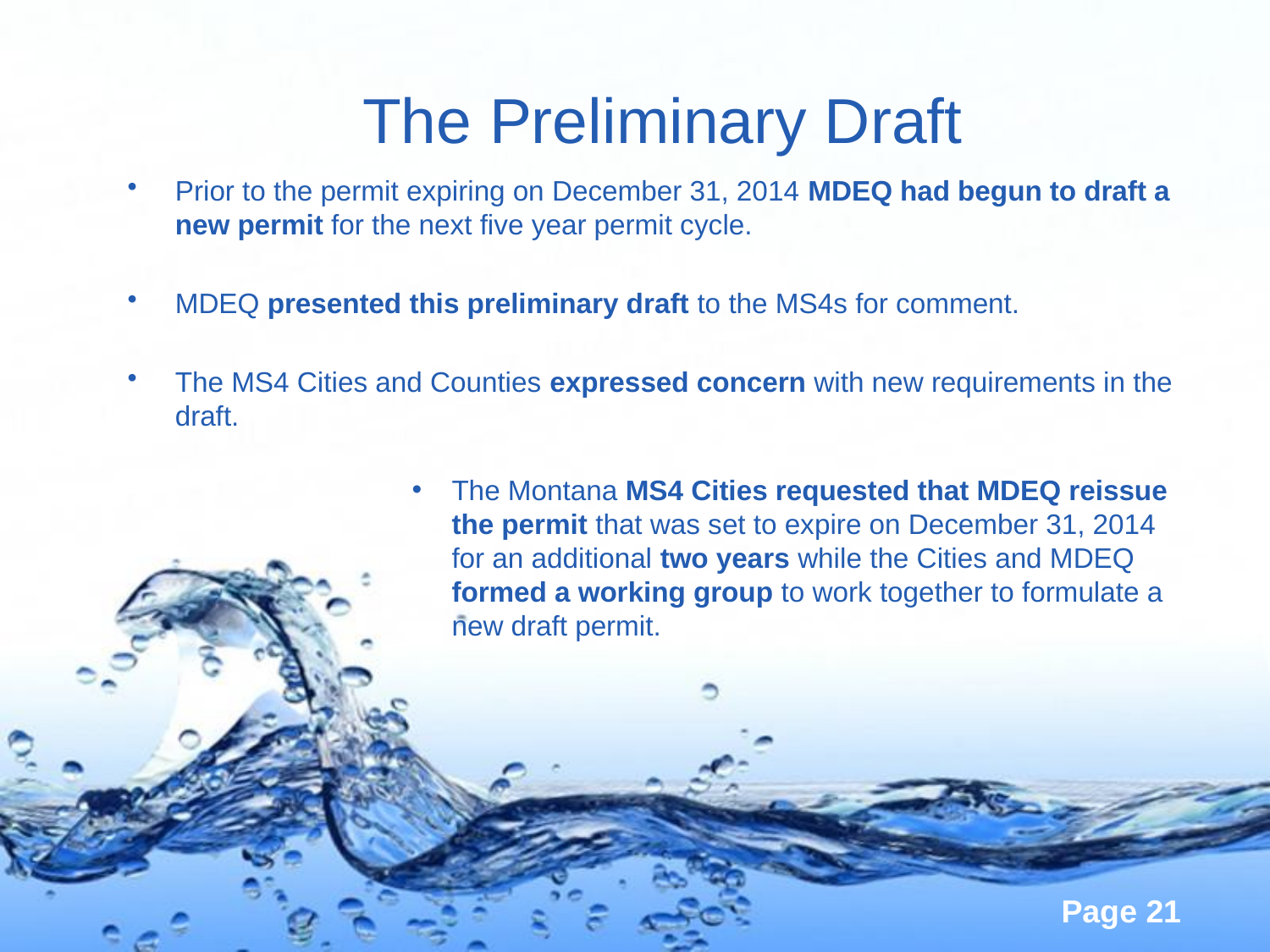

The Preliminary Draft
Prior to the permit expiring on December 31, 2014 MDEQ had begun to draft a new permit for the next five year permit cycle.

MDEQ presented this preliminary draft to the MS4s for comment.

The MS4 Cities and Counties expressed concern with new requirements in the draft.

The Montana MS4 Cities requested that MDEQ reissue the permit that was set to expire on December 31, 2014 for an additional two years while the Cities and MDEQ formed a working group to work together to formulate a new draft permit.